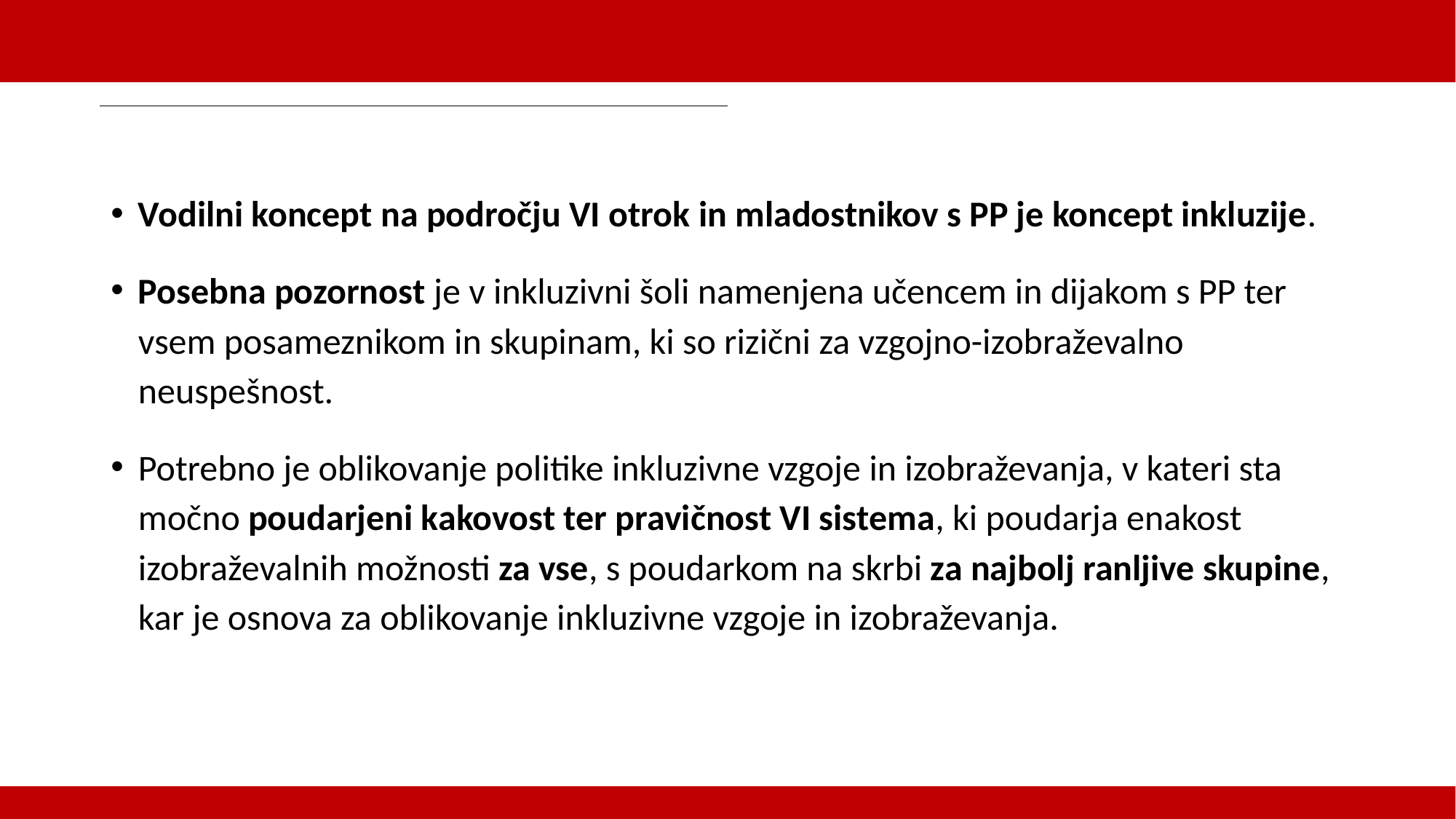

Vodilni koncept na področju VI otrok in mladostnikov s PP je koncept inkluzije.
Posebna pozornost je v inkluzivni šoli namenjena učencem in dijakom s PP ter vsem posameznikom in skupinam, ki so rizični za vzgojno-izobraževalno neuspešnost.
Potrebno je oblikovanje politike inkluzivne vzgoje in izobraževanja, v kateri sta močno poudarjeni kakovost ter pravičnost VI sistema, ki poudarja enakost izobraževalnih možnosti za vse, s poudarkom na skrbi za najbolj ranljive skupine, kar je osnova za oblikovanje inkluzivne vzgoje in izobraževanja.